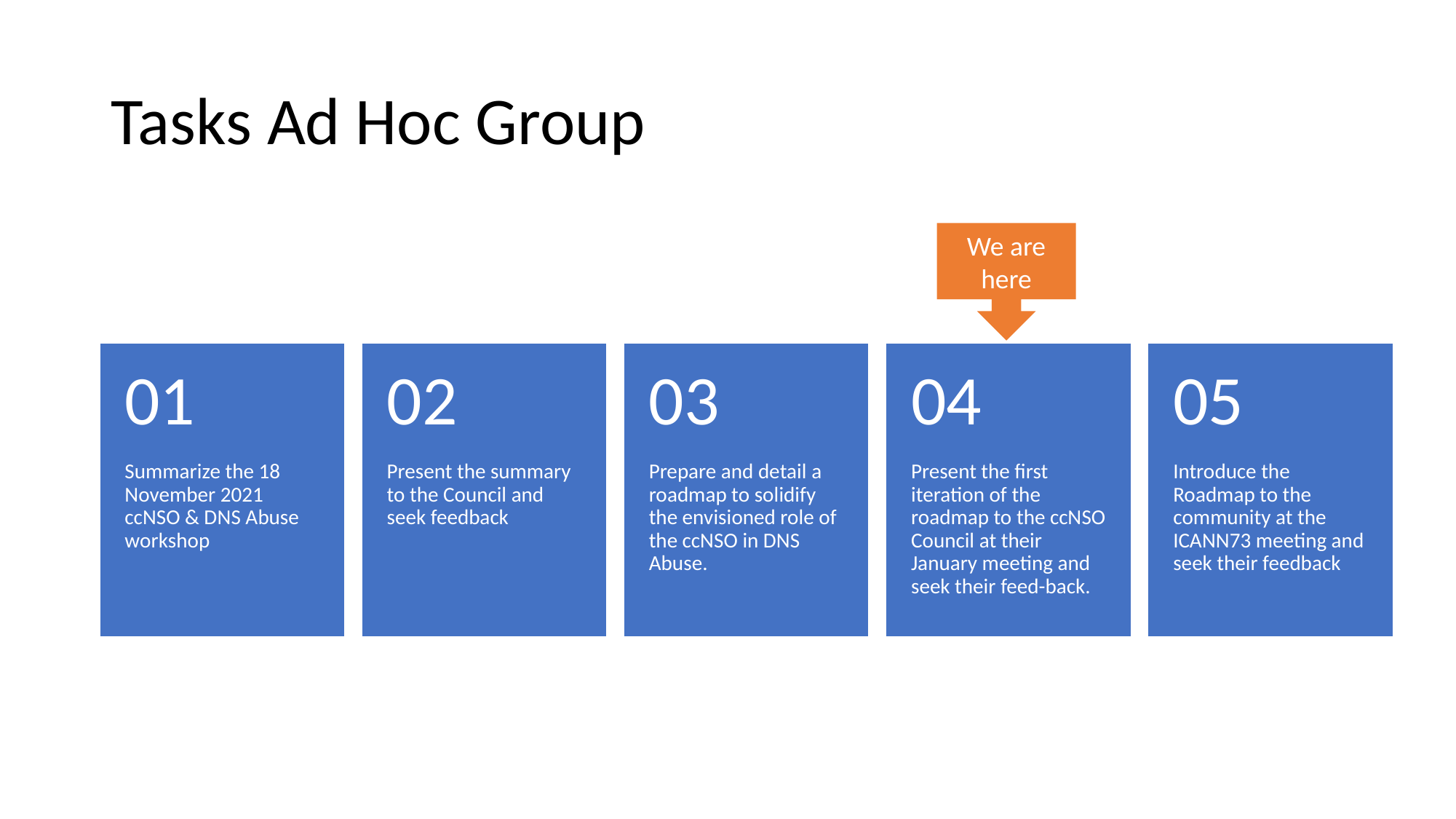

# Tasks Ad Hoc Group
Summarize the 18 November 2021 ccNSO & DNS Abuse workshop
01
Present the summary to the Council and seek feedback
02
Prepare and detail a roadmap to solidify the envisioned role of the ccNSO in DNS Abuse.
03
Present the first iteration of the roadmap to the ccNSO Council at their January meeting and seek their feed-back.
04
Introduce the Roadmap to the community at the ICANN73 meeting and seek their feedback
05
We are here